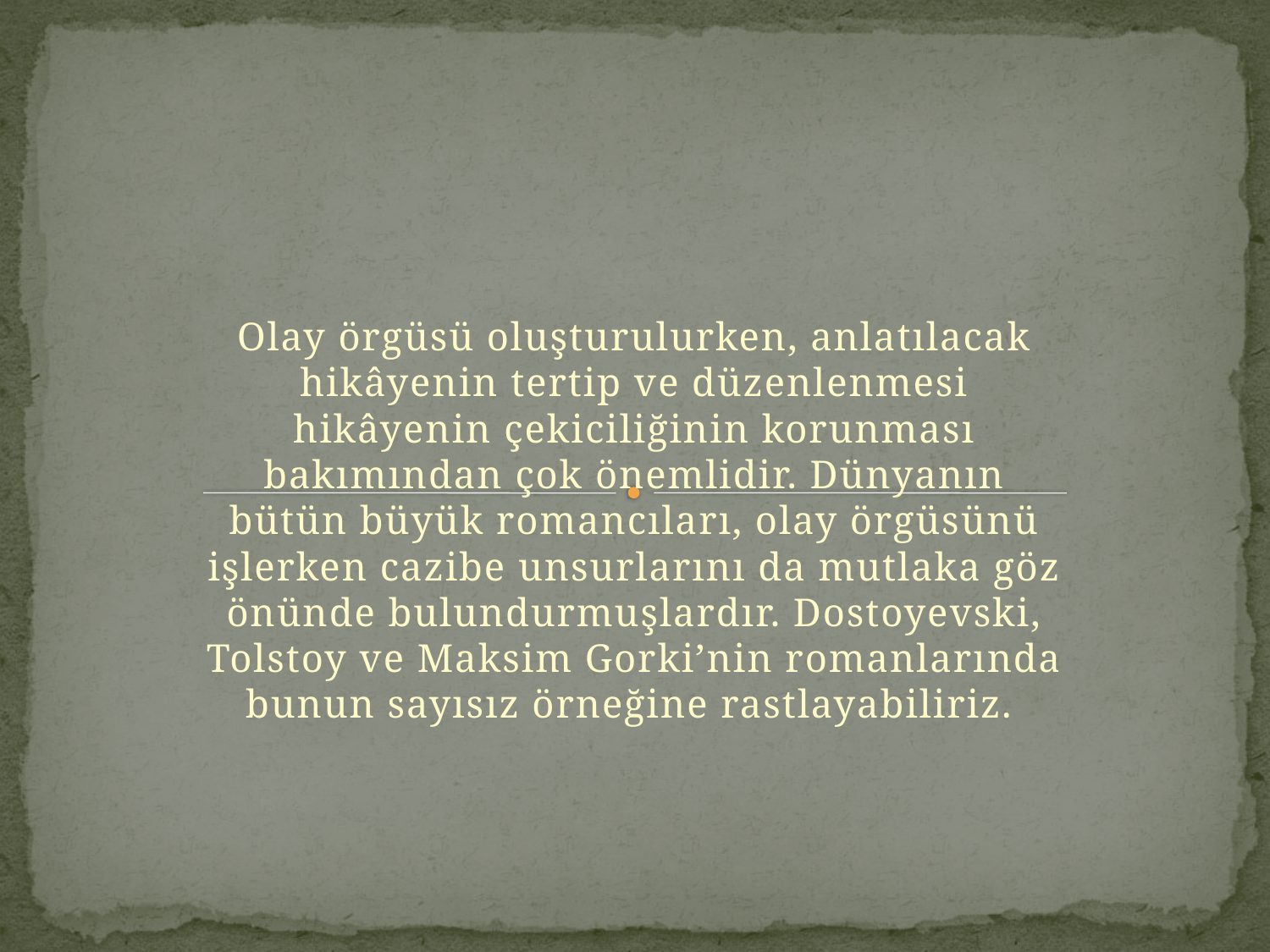

#
Olay örgüsü oluşturulurken, anlatılacak hikâyenin tertip ve düzenlenmesi hikâyenin çekiciliğinin korunması bakımından çok önemlidir. Dünyanın bütün büyük romancıları, olay örgüsünü işlerken cazibe unsurlarını da mutlaka göz önünde bulundurmuşlardır. Dostoyevski, Tolstoy ve Maksim Gorki’nin romanlarında bunun sayısız örneğine rastlayabiliriz.